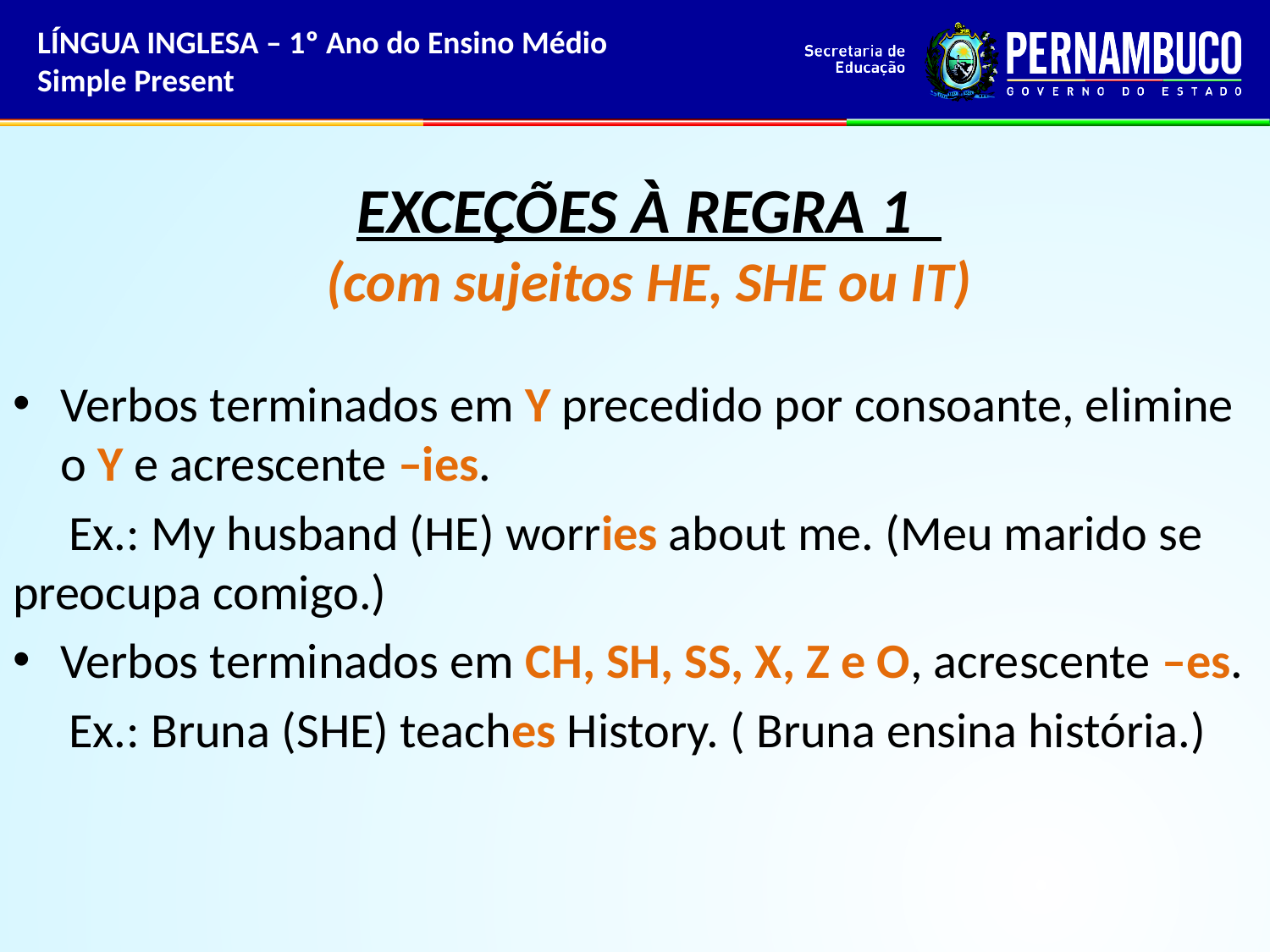

LÍNGUA INGLESA – 1º Ano do Ensino Médio
Simple Present
# EXCEÇÕES À REGRA 1 (com sujeitos HE, SHE ou IT)
Verbos terminados em Y precedido por consoante, elimine o Y e acrescente –ies.
     Ex.: My husband (HE) worries about me. (Meu marido se preocupa comigo.)
Verbos terminados em CH, SH, SS, X, Z e O, acrescente –es.
     Ex.: Bruna (SHE) teaches History. ( Bruna ensina história.)